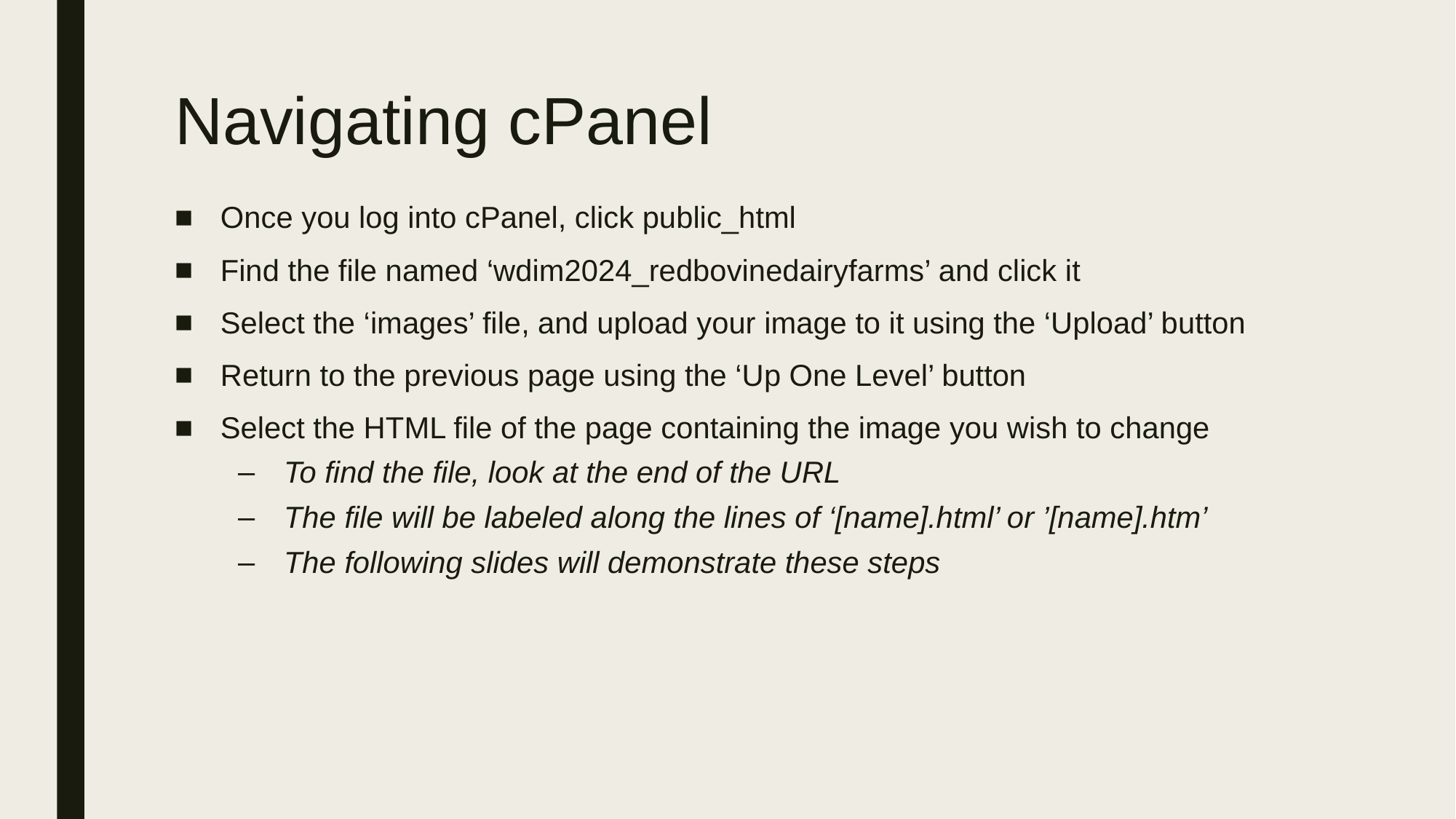

# Navigating cPanel
Once you log into cPanel, click public_html
Find the file named ‘wdim2024_redbovinedairyfarms’ and click it
Select the ‘images’ file, and upload your image to it using the ‘Upload’ button
Return to the previous page using the ‘Up One Level’ button
Select the HTML file of the page containing the image you wish to change
To find the file, look at the end of the URL
The file will be labeled along the lines of ‘[name].html’ or ’[name].htm’
The following slides will demonstrate these steps